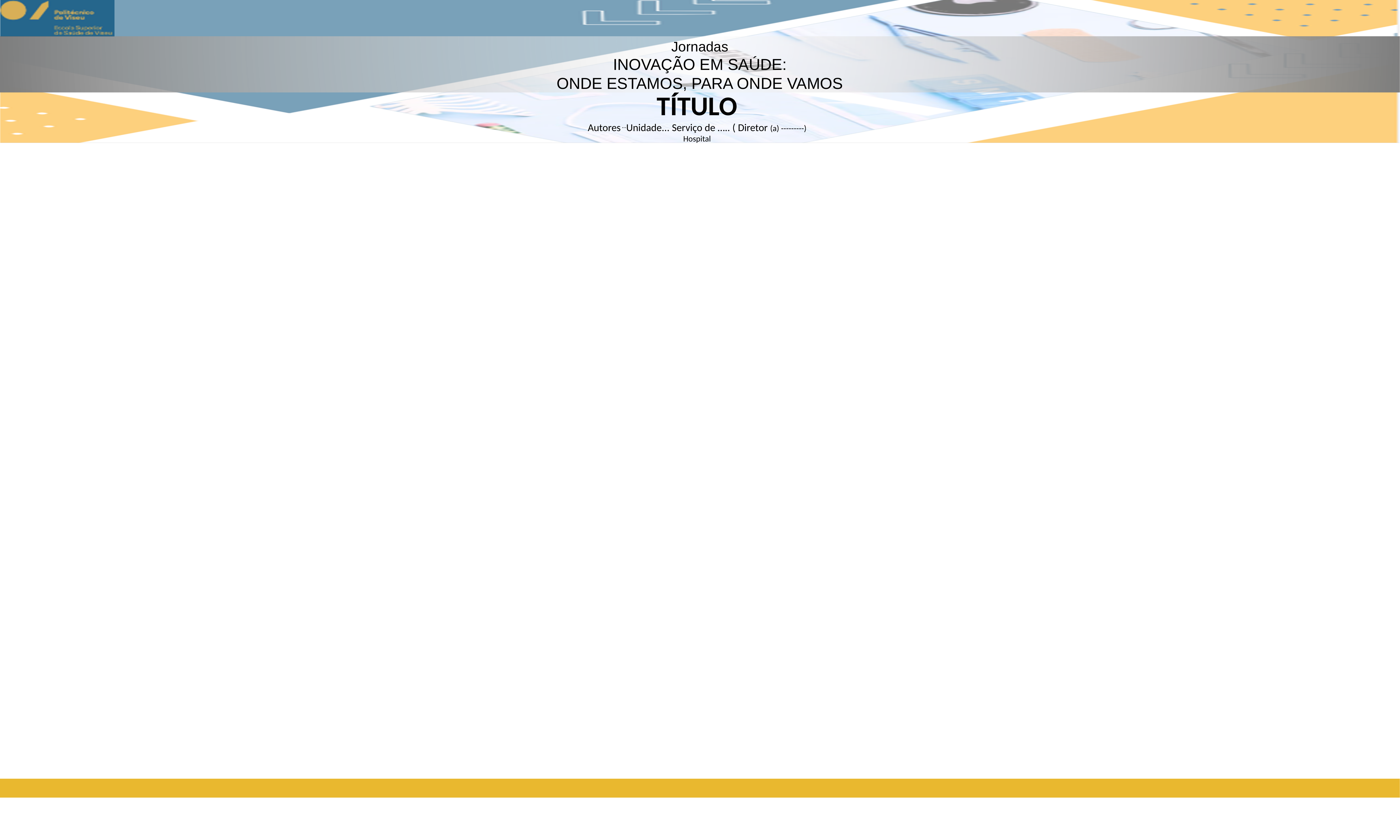

17
Jornadas
INOVAÇÃO EM SAÚDE:
ONDE ESTAMOS, PARA ONDE VAMOS
Título
Autores …Unidade... Serviço de ….. ( Diretor (a) ---------)
Hospital